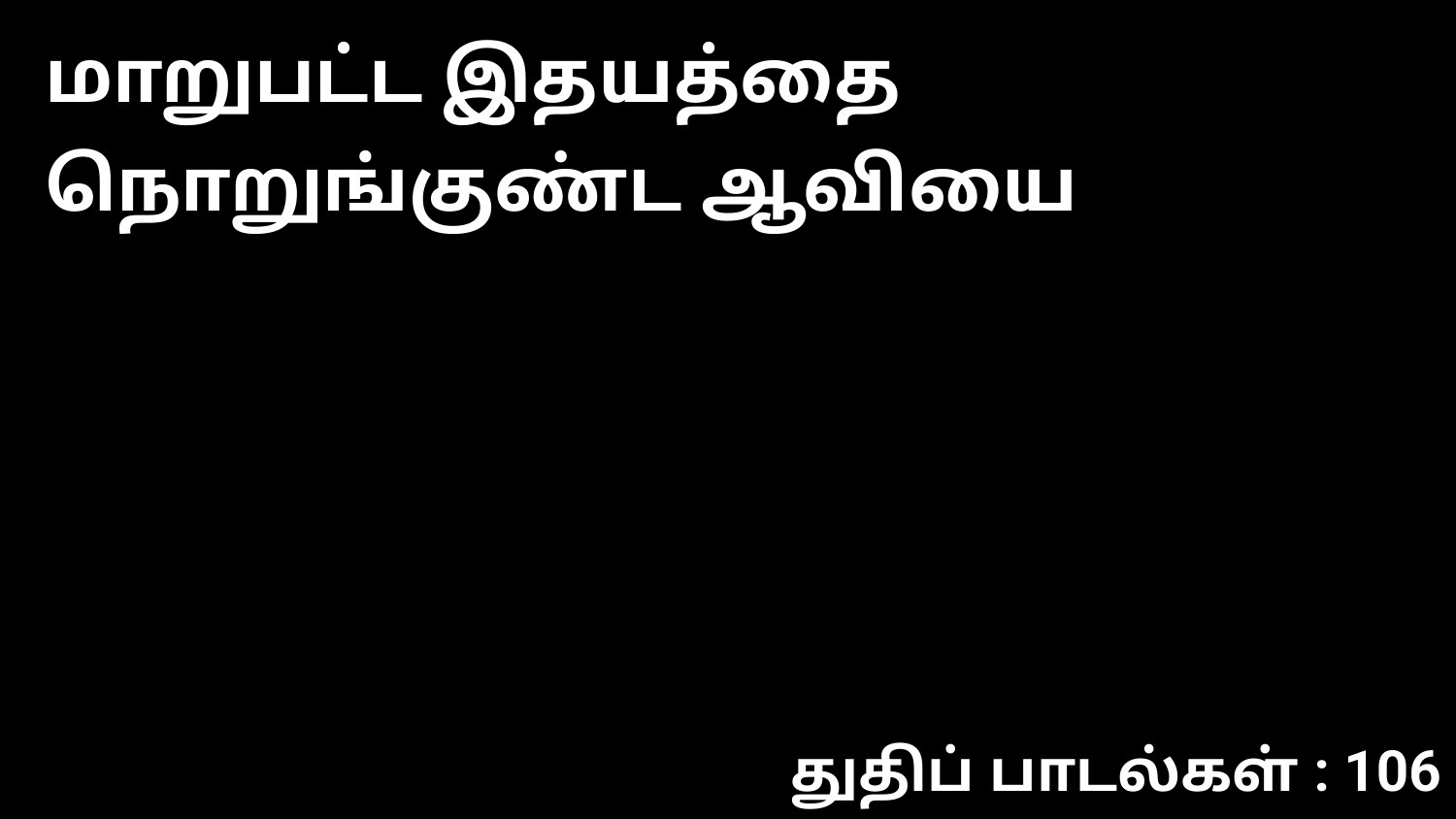

மாறுபட்ட இதயத்தை நொறுங்குண்ட ஆவியை
துதிப் பாடல்கள் : 106